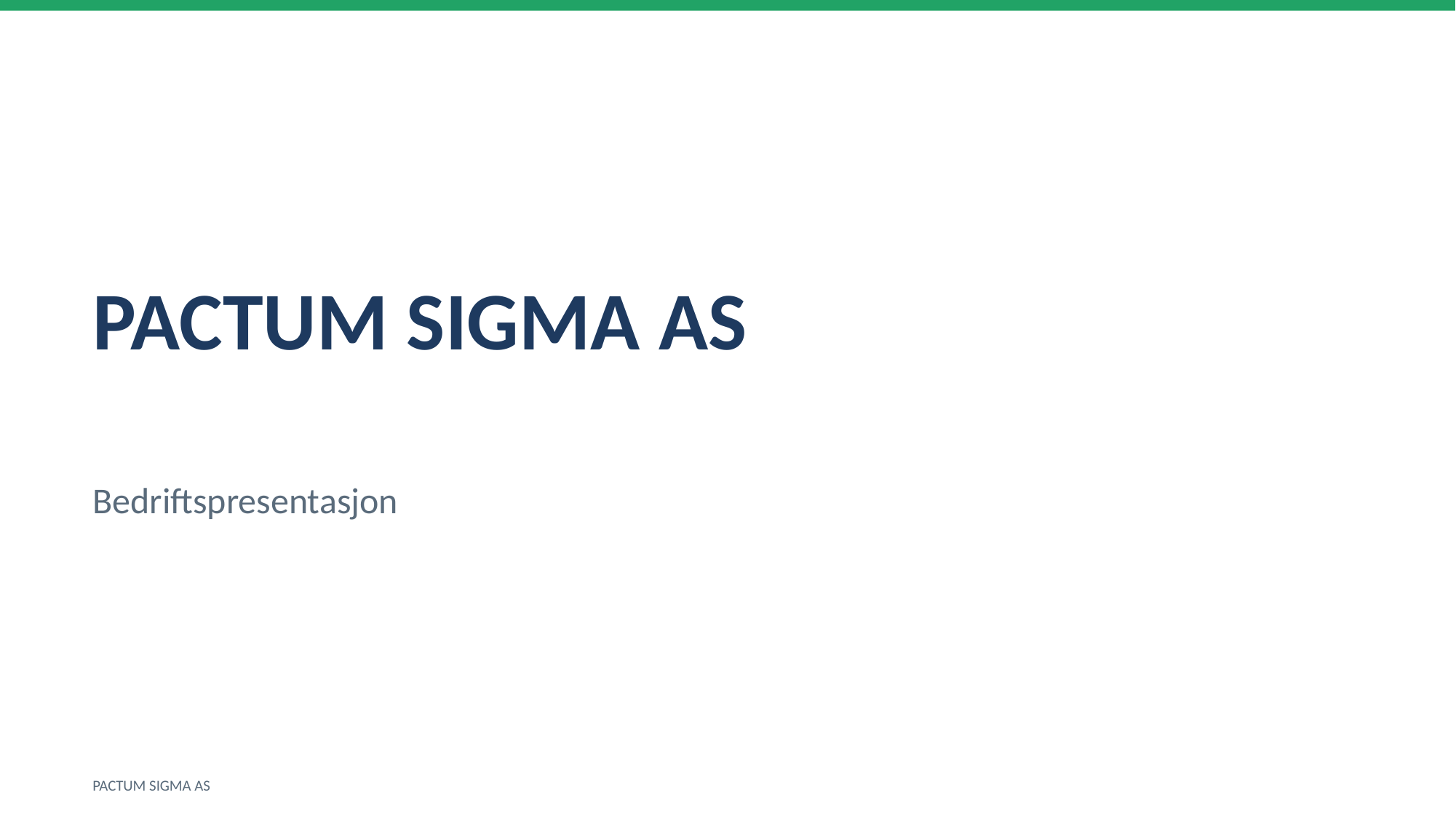

PACTUM SIGMA AS
Bedriftspresentasjon
PACTUM SIGMA AS